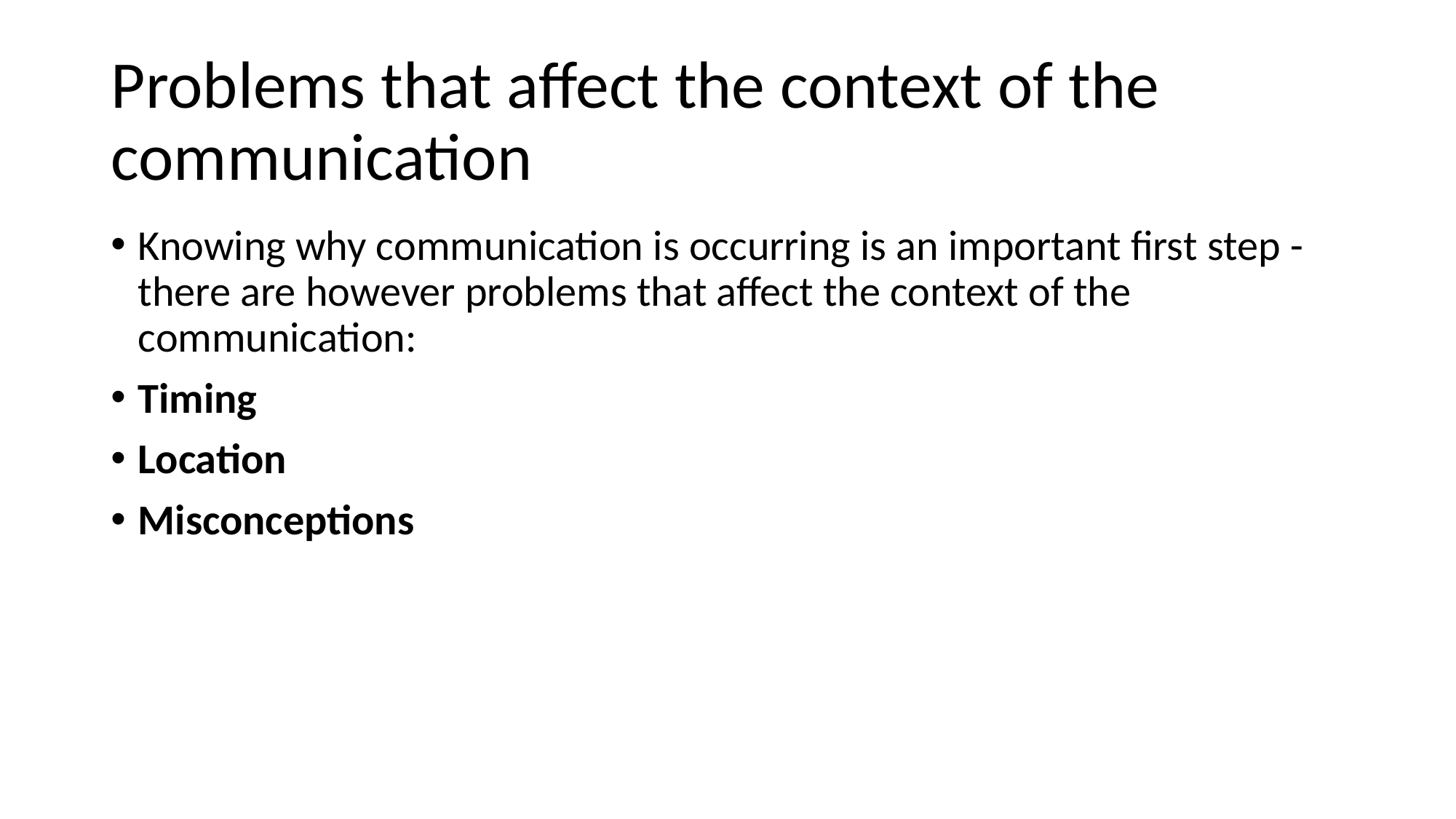

# Problems that affect the context of the communication
Knowing why communication is occurring is an important first step - there are however problems that affect the context of the communication:
Timing
Location
Misconceptions